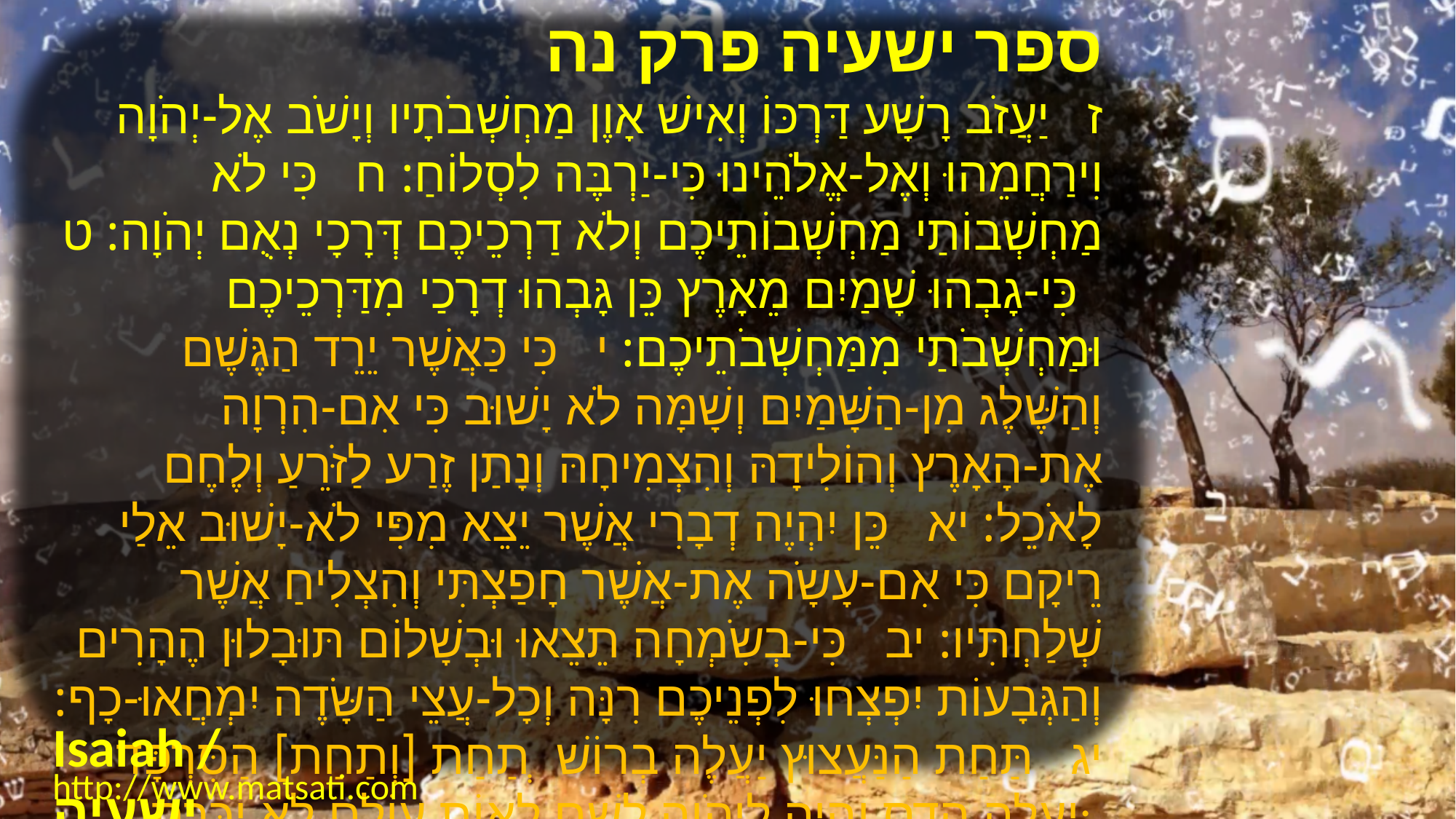

﻿ספר ישעיה פרק נה
﻿ז   יַעֲזֹב רָשָׁע דַּרְכּוֹ וְאִישׁ אָוֶן מַחְשְׁבֹתָיו וְיָשֹׁב אֶל-יְהֹוָה וִירַחֲמֵהוּ וְאֶל-אֱלֹהֵינוּ כִּי-יַרְבֶּה לִסְלוֹחַ: ח   כִּי לֹא מַחְשְׁבוֹתַי מַחְשְׁבוֹתֵיכֶם וְלֹא דַרְכֵיכֶם דְּרָכָי נְאֻם יְהֹוָה: ט   כִּי-גָבְהוּ שָׁמַיִם מֵאָרֶץ כֵּן גָּבְהוּ דְרָכַי מִדַּרְכֵיכֶם וּמַחְשְׁבֹתַי מִמַּחְשְׁבֹתֵיכֶם: י   כִּי כַּאֲשֶׁר יֵרֵד הַגֶּשֶׁם וְהַשֶּׁלֶג מִן-הַשָּׁמַיִם וְשָׁמָּה לֹא יָשׁוּב כִּי אִם-הִרְוָה אֶת-הָאָרֶץ וְהוֹלִידָהּ וְהִצְמִיחָהּ וְנָתַן זֶרַע לַזֹּרֵעַ וְלֶחֶם לָאֹכֵל: יא   כֵּן יִהְיֶה דְבָרִי אֲשֶׁר יֵצֵא מִפִּי לֹא-יָשׁוּב אֵלַי רֵיקָם כִּי אִם-עָשָֹה אֶת-אֲשֶׁר חָפַצְתִּי וְהִצְלִיחַ אֲשֶׁר שְׁלַחְתִּיו: יב   כִּי-בְשִֹמְחָה תֵצֵאוּ וּבְשָׁלוֹם תּוּבָלוּן הֶהָרִים וְהַגְּבָעוֹת יִפְצְחוּ לִפְנֵיכֶם רִנָּה וְכָל-עֲצֵי הַשָּׂדֶה יִמְחֲאוּ-כָף: יג   תַּחַת הַנַּעֲצוּץ יַעֲלֶה בְרוֹשׁ  ְתַחַת [וְתַחַת] הַסִּרְפָּד יַעֲלֶה הֲדַס וְהָיָה לַיהֹוָה לְשֵׁם לְאוֹת עוֹלָם לֹא יִכָּרֵת:
Isaiah / ישעיה
http://www.matsati.com